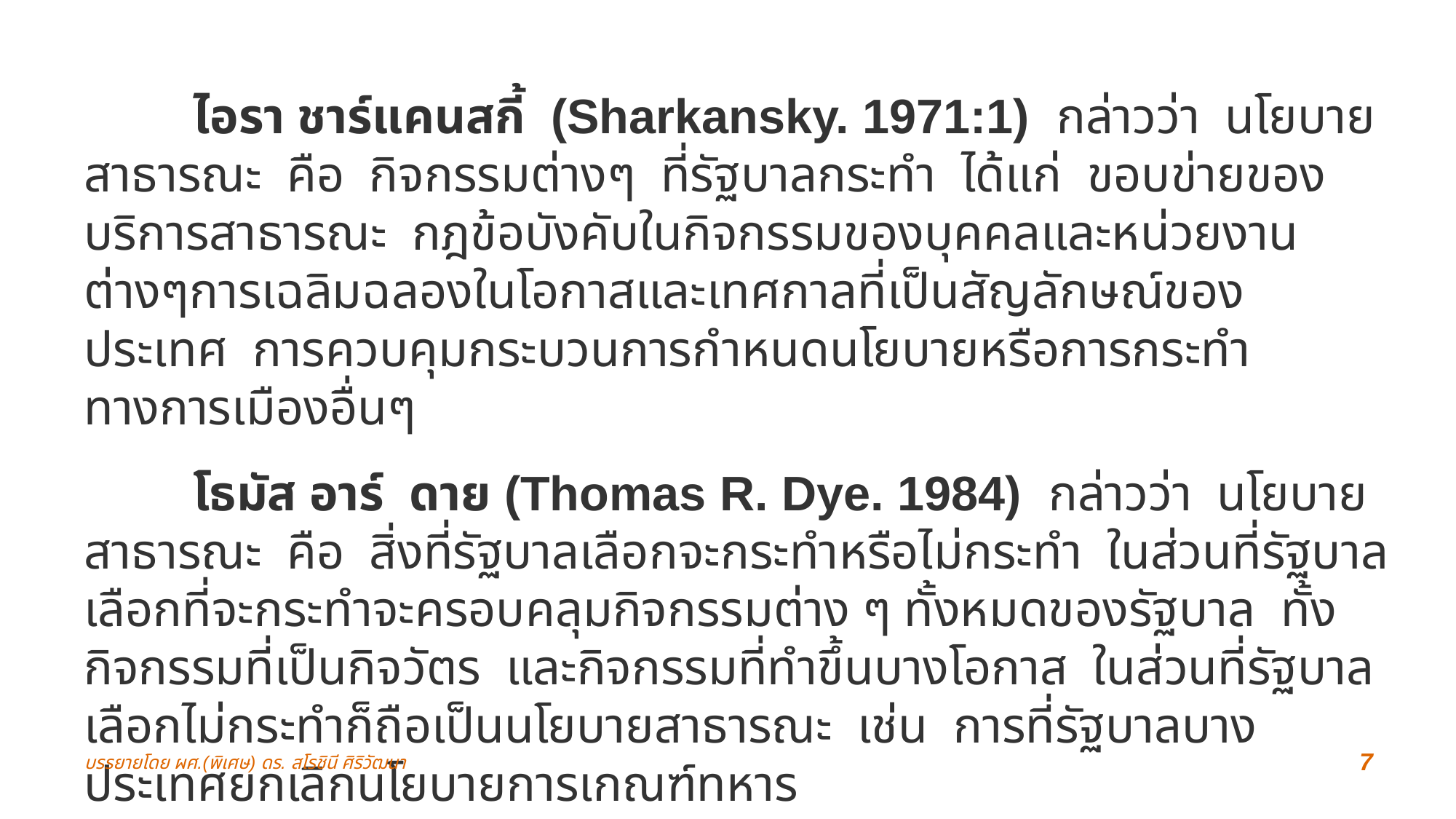

ไอรา ชาร์แคนสกี้  (Sharkansky. 1971:1)  กล่าวว่า  นโยบายสาธารณะ  คือ  กิจกรรมต่างๆ  ที่รัฐบาลกระทำ  ได้แก่  ขอบข่ายของบริการสาธารณะ  กฎข้อบังคับในกิจกรรมของบุคคลและหน่วยงานต่างๆการเฉลิมฉลองในโอกาสและเทศกาลที่เป็นสัญลักษณ์ของประเทศ  การควบคุมกระบวนการกำหนดนโยบายหรือการกระทำทางการเมืองอื่นๆ
	โธมัส อาร์  ดาย (Thomas R. Dye. 1984)  กล่าวว่า  นโยบายสาธารณะ  คือ  สิ่งที่รัฐบาลเลือกจะกระทำหรือไม่กระทำ  ในส่วนที่รัฐบาลเลือกที่จะกระทำจะครอบคลุมกิจกรรมต่าง ๆ ทั้งหมดของรัฐบาล  ทั้งกิจกรรมที่เป็นกิจวัตร  และกิจกรรมที่ทำขึ้นบางโอกาส  ในส่วนที่รัฐบาลเลือกไม่กระทำก็ถือเป็นนโยบายสาธารณะ  เช่น  การที่รัฐบาลบางประเทศยกเลิกนโยบายการเกณฑ์ทหาร
7
บรรยายโดย ผศ.(พิเศษ) ดร. สโรชินี ศิริวัฒนา